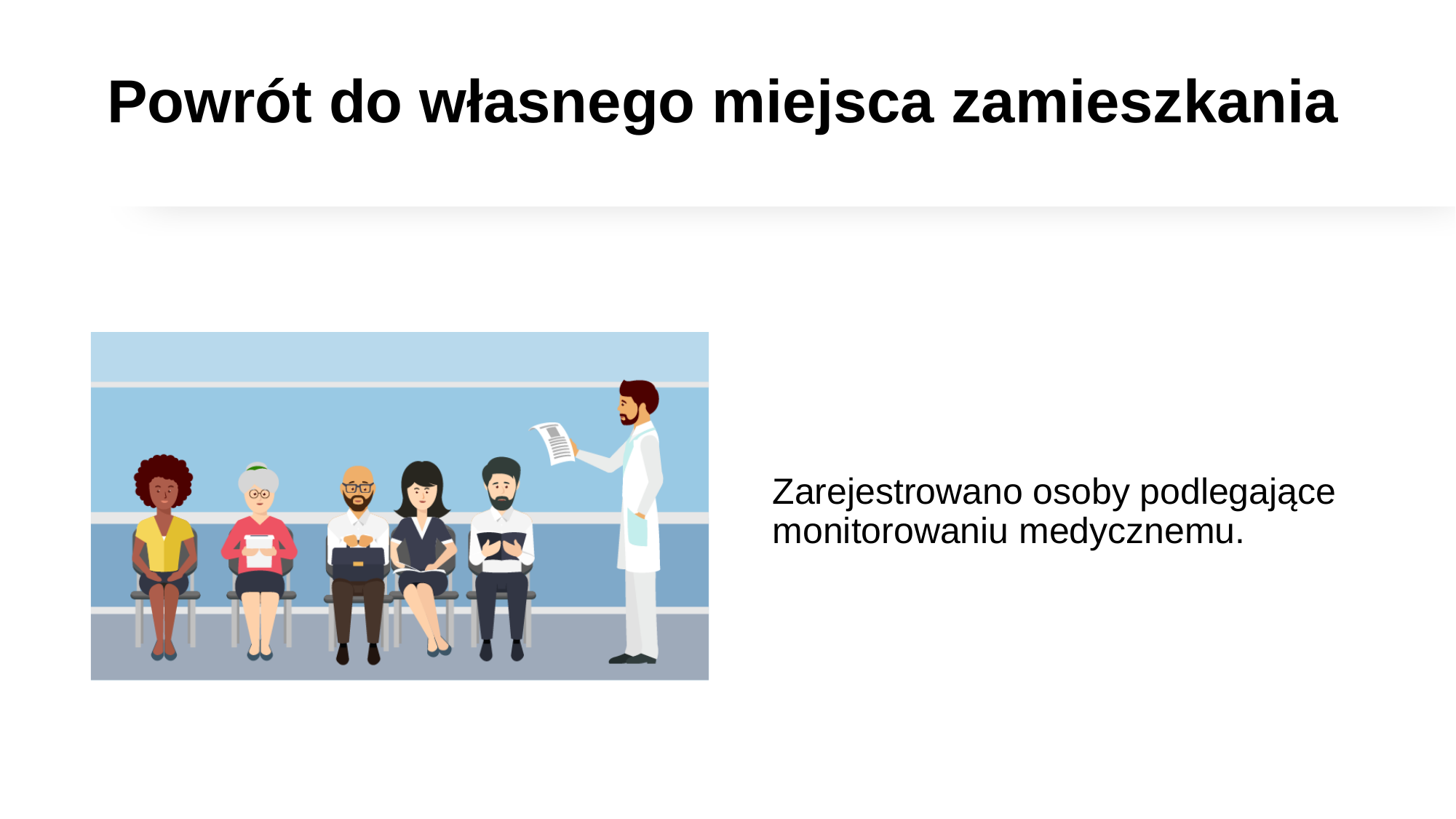

# Powrót do własnego miejsca zamieszkania
Zarejestrowano osoby podlegające monitorowaniu medycznemu.